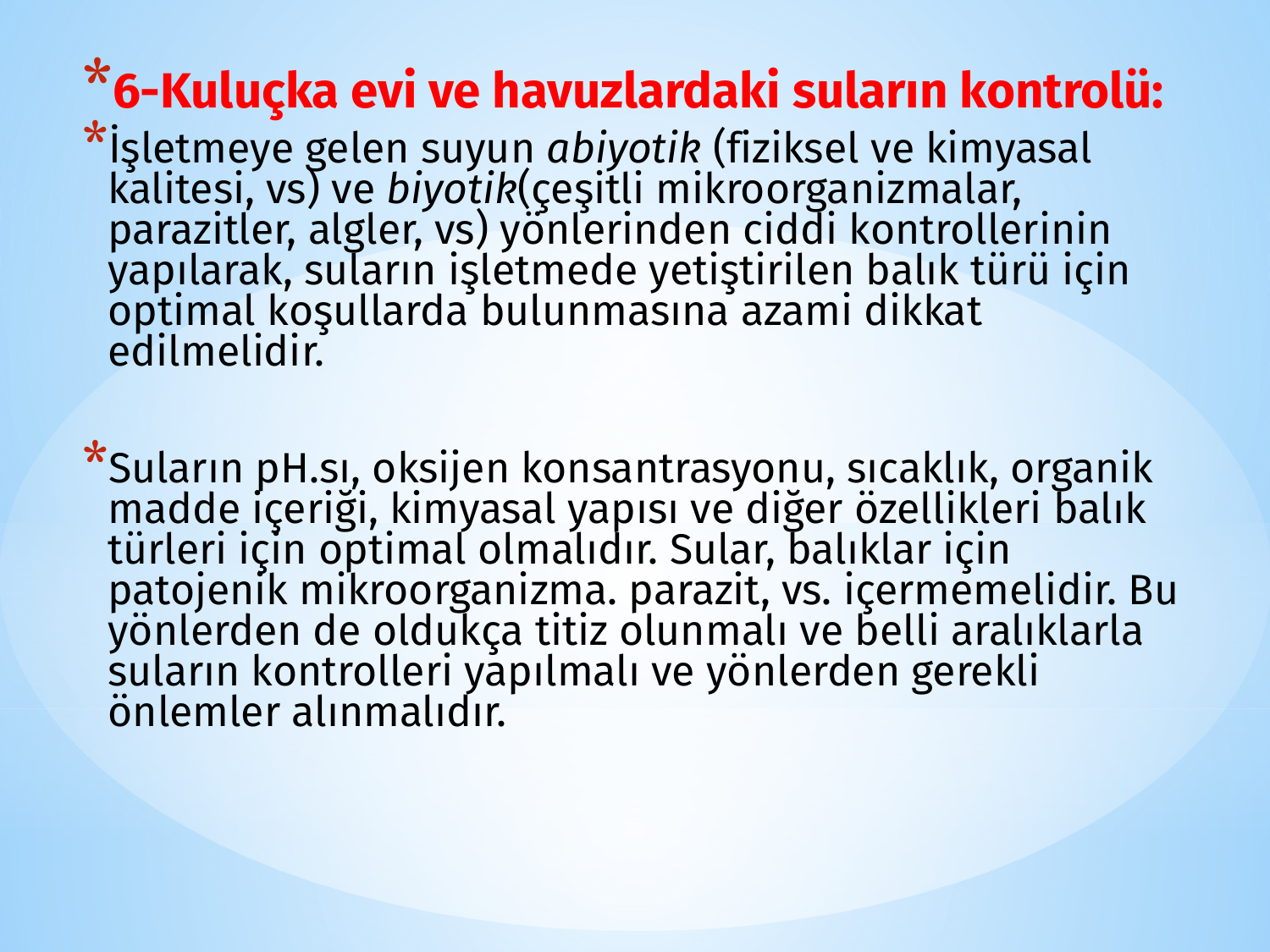

6-Kuluçka evi ve havuzlardaki suların kontrolü:
İşletmeye gelen suyun abiyotik (fiziksel ve kimyasal kalitesi, vs) ve biyotik(çeşitli mik­roorganizmalar, parazitler, algler, vs) yönlerinden ciddi kontrollerinin yapılarak, suların işletmede yetiştirilen balık türü için optimal koşullarda bulunmasına azami dikkat edilmelidir.

Suların pH.sı, oksijen konsantrasyonu, sıcaklık, organik madde içeriği, kimyasal yapısı ve diğer özellikleri balık türleri için optimal olmalıdır. Sular, balıklar için patojenik mikroorganizma. parazit, vs. içermemelidir. Bu yönlerden de oldukça titiz olunmalı ve belli aralıklarla suların kontrolleri yapılmalı ve yönlerden gerekli önlemler alınmalıdır.